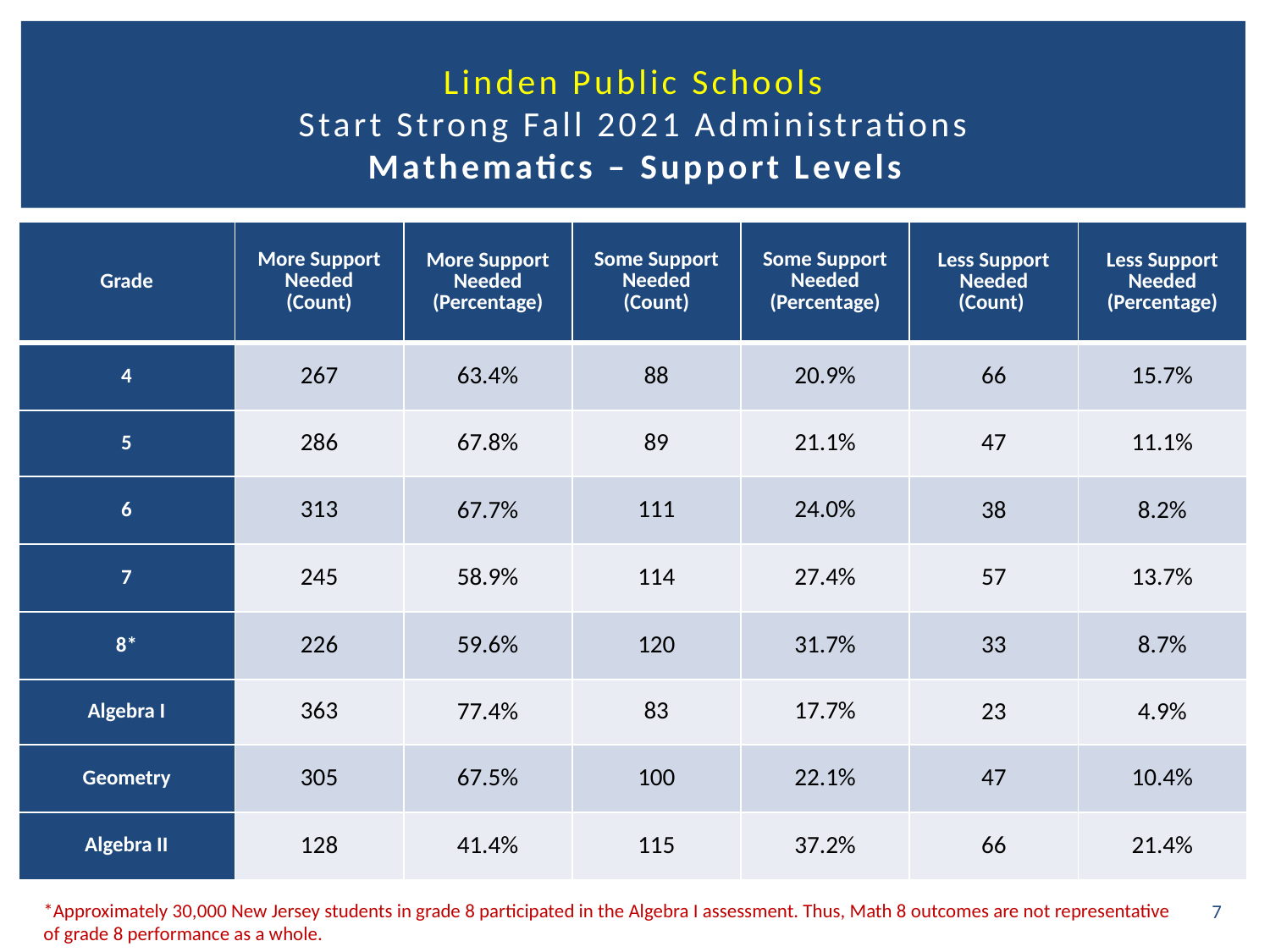

# Linden Public Schools Start Strong Fall 2021 Administrations Mathematics – Support Levels
| Grade | More Support Needed (Count) | More Support Needed (Percentage) | Some Support Needed (Count) | Some Support Needed (Percentage) | Less Support Needed (Count) | Less Support Needed (Percentage) |
| --- | --- | --- | --- | --- | --- | --- |
| 4 | 267 | 63.4% | 88 | 20.9% | 66 | 15.7% |
| 5 | 286 | 67.8% | 89 | 21.1% | 47 | 11.1% |
| 6 | 313 | 67.7% | 111 | 24.0% | 38 | 8.2% |
| 7 | 245 | 58.9% | 114 | 27.4% | 57 | 13.7% |
| 8\* | 226 | 59.6% | 120 | 31.7% | 33 | 8.7% |
| Algebra I | 363 | 77.4% | 83 | 17.7% | 23 | 4.9% |
| Geometry | 305 | 67.5% | 100 | 22.1% | 47 | 10.4% |
| Algebra II | 128 | 41.4% | 115 | 37.2% | 66 | 21.4% |
7
*Approximately 30,000 New Jersey students in grade 8 participated in the Algebra I assessment. Thus, Math 8 outcomes are not representative of grade 8 performance as a whole.